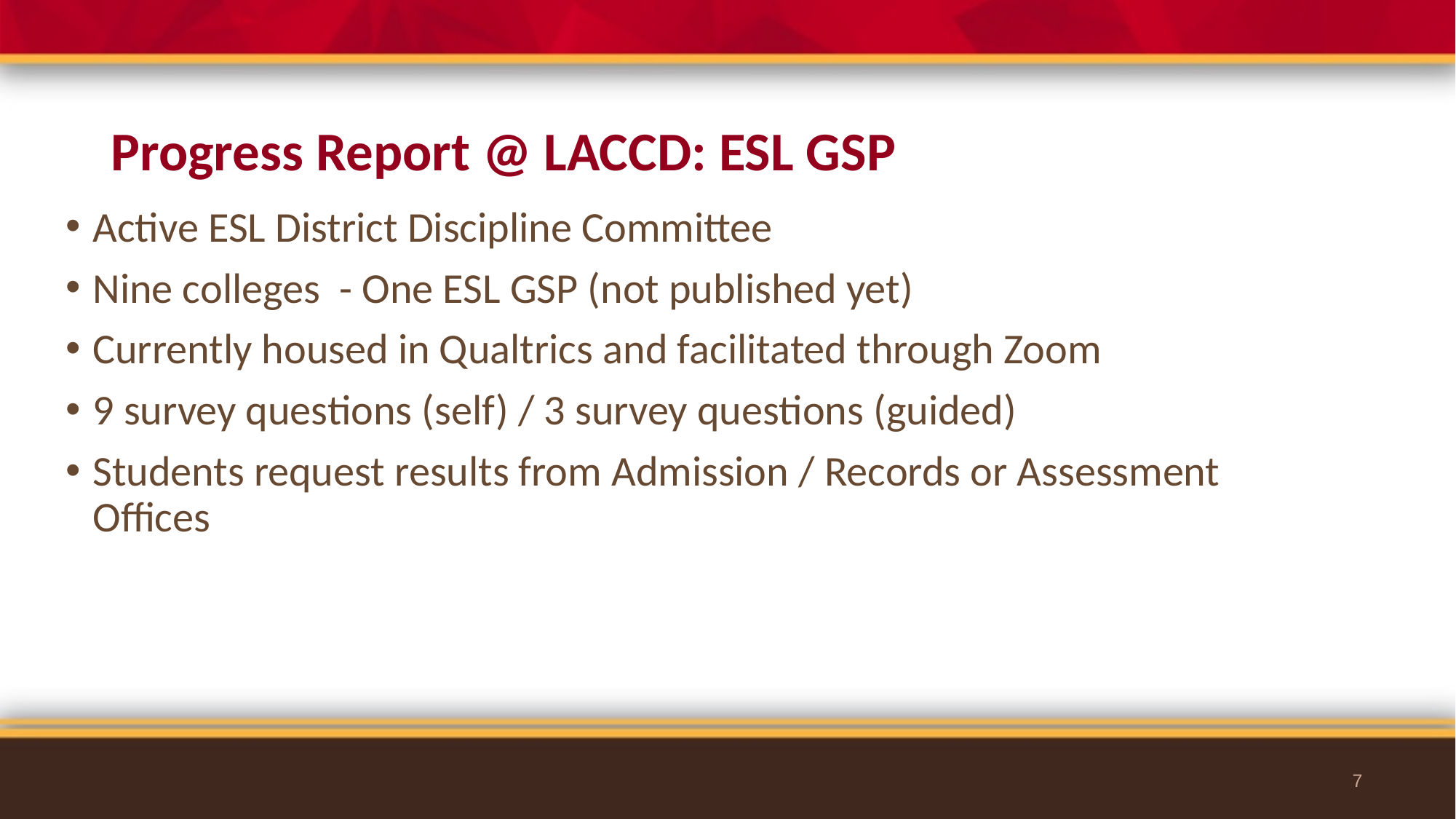

# Progress Report @ LACCD: ESL GSP
Active ESL District Discipline Committee
Nine colleges  - One ESL GSP (not published yet)
Currently housed in Qualtrics and facilitated through Zoom
9 survey questions (self) / 3 survey questions (guided)
Students request results from Admission / Records or Assessment Offices